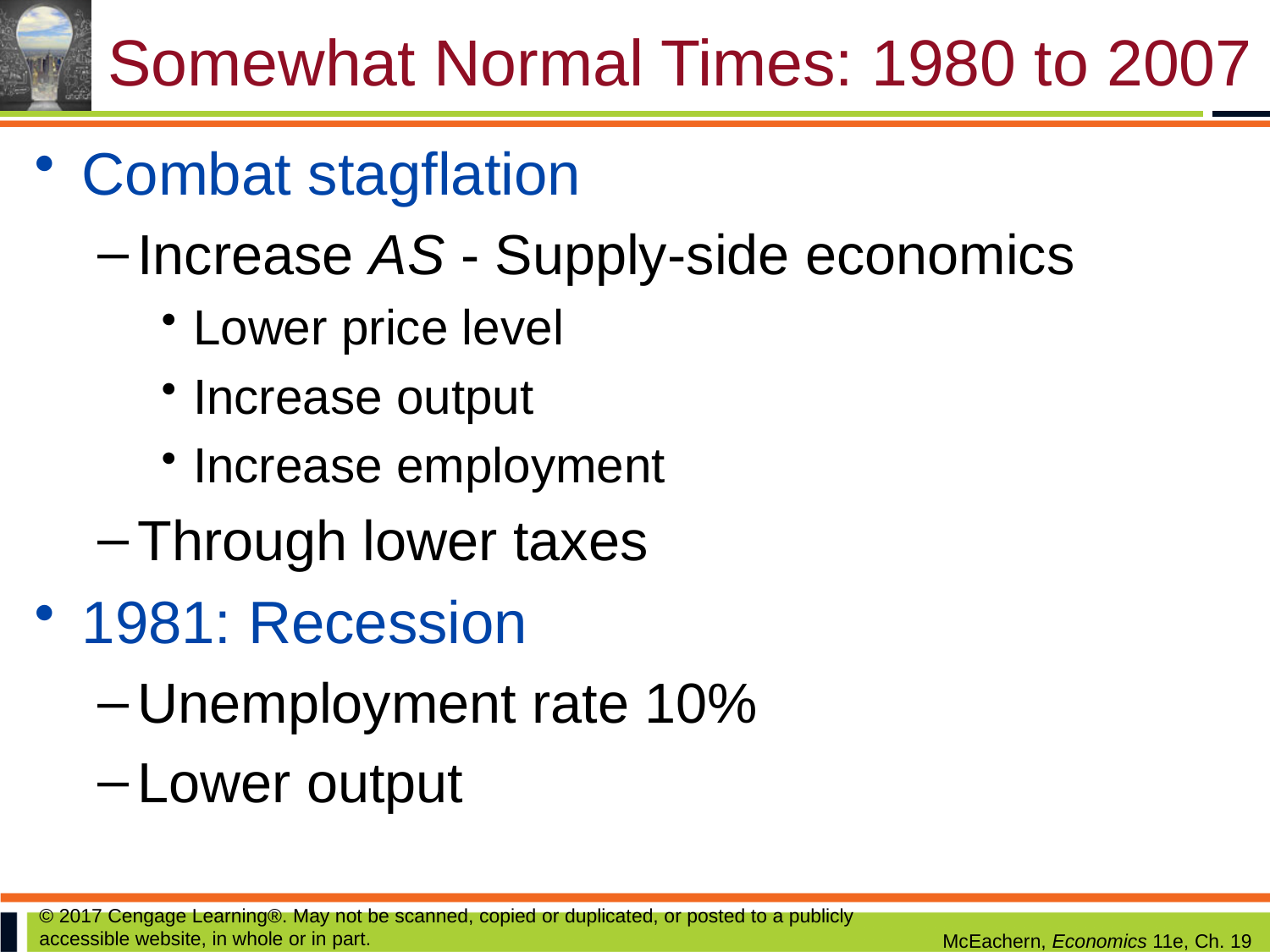

# Somewhat Normal Times: 1980 to 2007
Combat stagflation
Increase AS - Supply-side economics
Lower price level
Increase output
Increase employment
Through lower taxes
1981: Recession
Unemployment rate 10%
Lower output
© 2017 Cengage Learning®. May not be scanned, copied or duplicated, or posted to a publicly accessible website, in whole or in part.